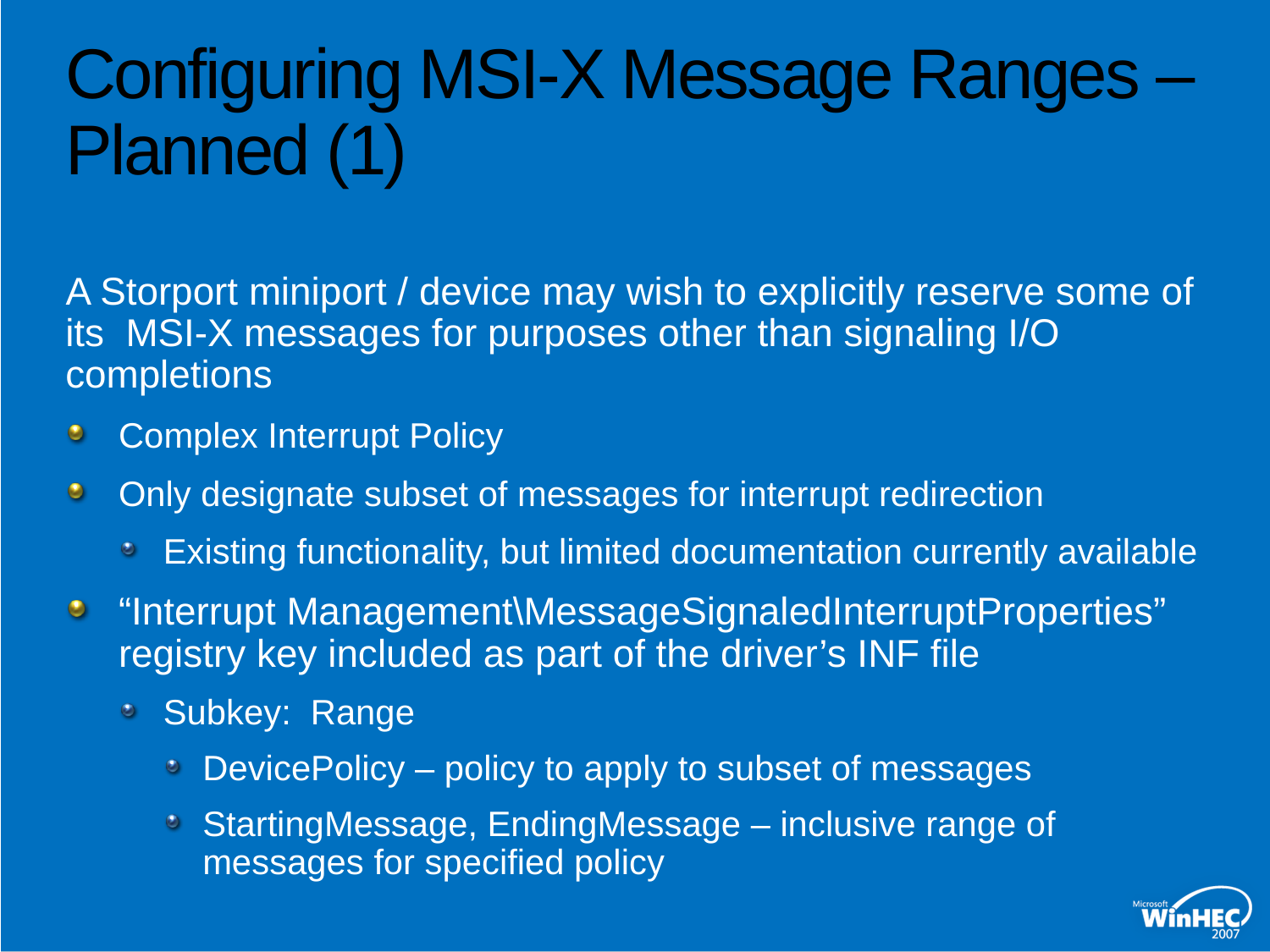

# Configuring MSI-X Message Ranges – Planned (1)
A Storport miniport / device may wish to explicitly reserve some of its  MSI-X messages for purposes other than signaling I/O completions
Complex Interrupt Policy
Only designate subset of messages for interrupt redirection
Existing functionality, but limited documentation currently available
“Interrupt Management\MessageSignaledInterruptProperties” registry key included as part of the driver’s INF file
Subkey:  Range
DevicePolicy – policy to apply to subset of messages
StartingMessage, EndingMessage – inclusive range of messages for specified policy